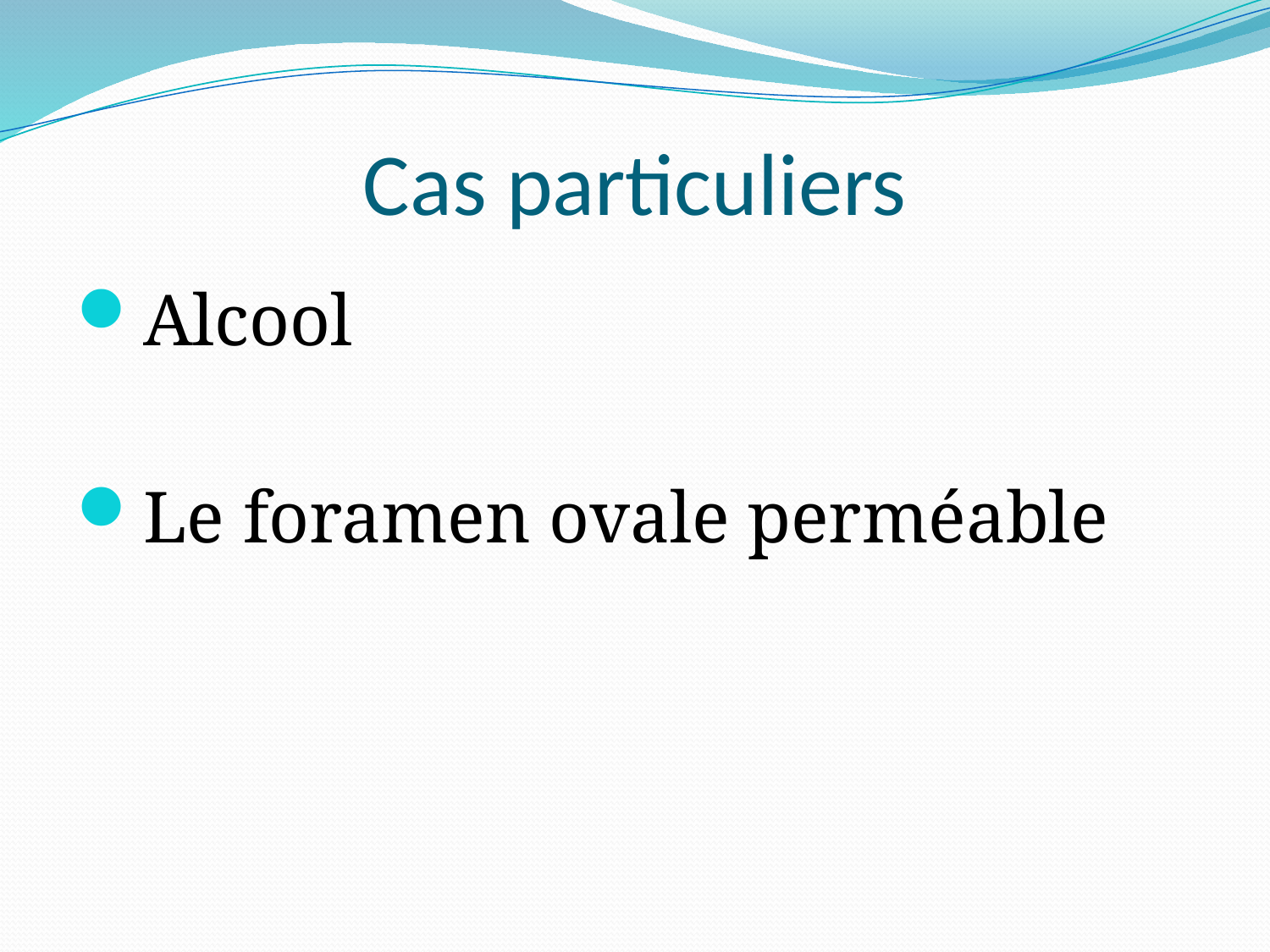

# Cas particuliers
Alcool

Le foramen ovale perméable